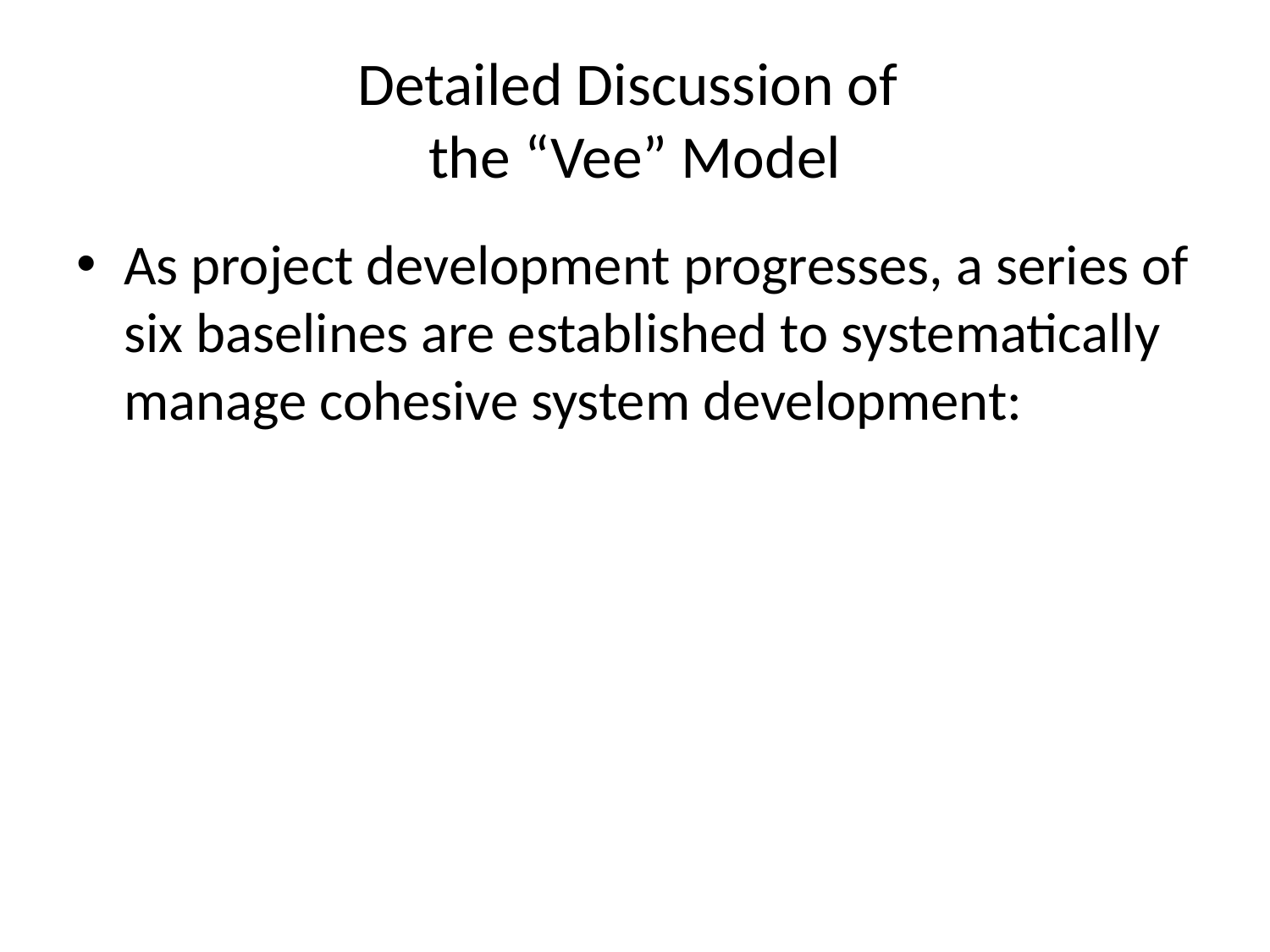

# Detailed Discussion of the “Vee” Model
As project development progresses, a series of six baselines are established to systematically manage cohesive system development: